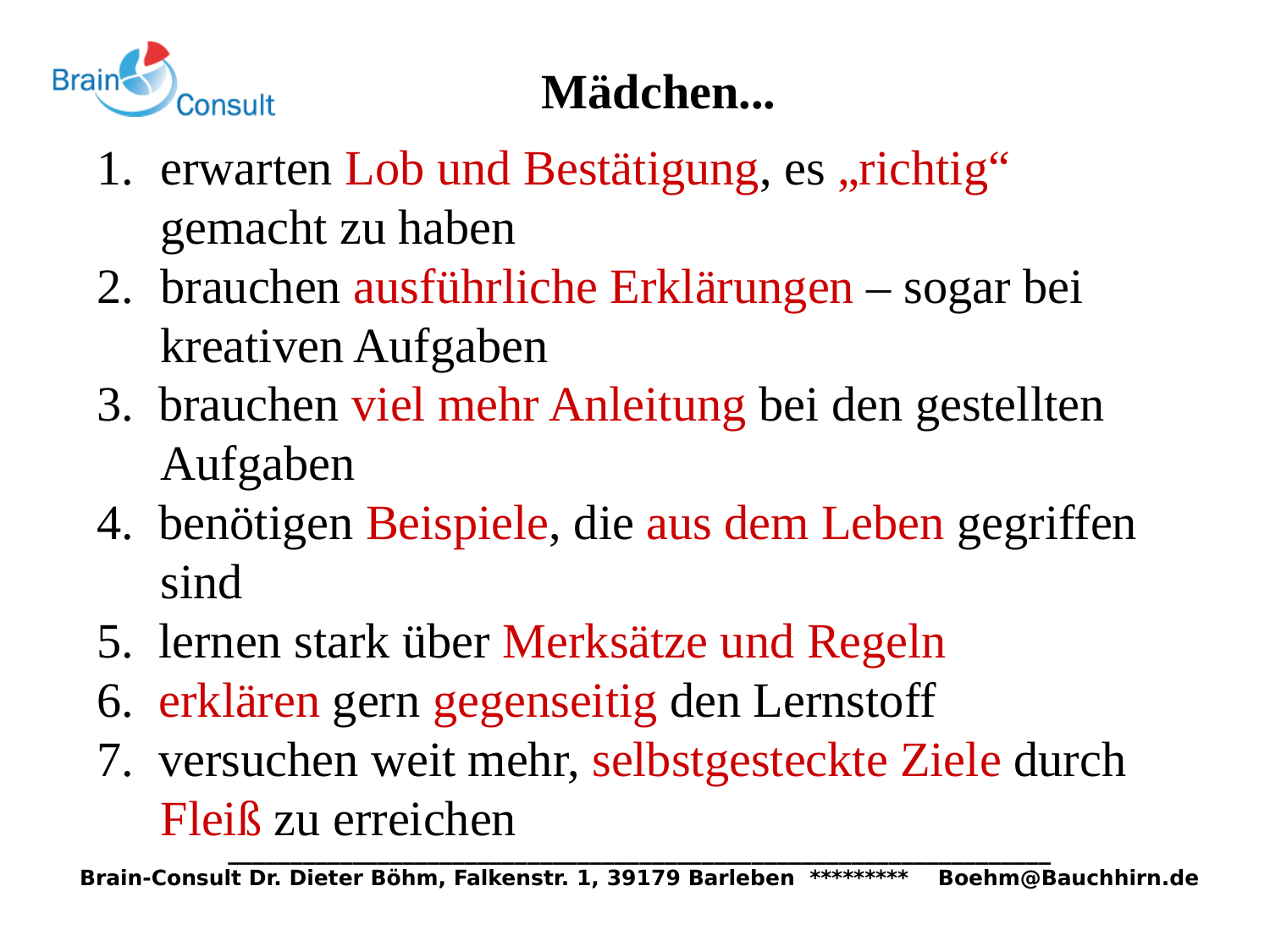

Mädchen...

1. 	erwarten Lob und Bestätigung, es „richtig“ gemacht zu haben
2. 	brauchen ausführliche Erklärungen – sogar bei kreativen Aufgaben
3.  brauchen viel mehr Anleitung bei den gestellten Aufgaben
4.  benötigen Beispiele, die aus dem Leben gegriffen sind
5.  lernen stark über Merksätze und Regeln
6.  erklären gern gegenseitig den Lernstoff
7.  versuchen weit mehr, selbstgesteckte Ziele durch Fleiß zu erreichen